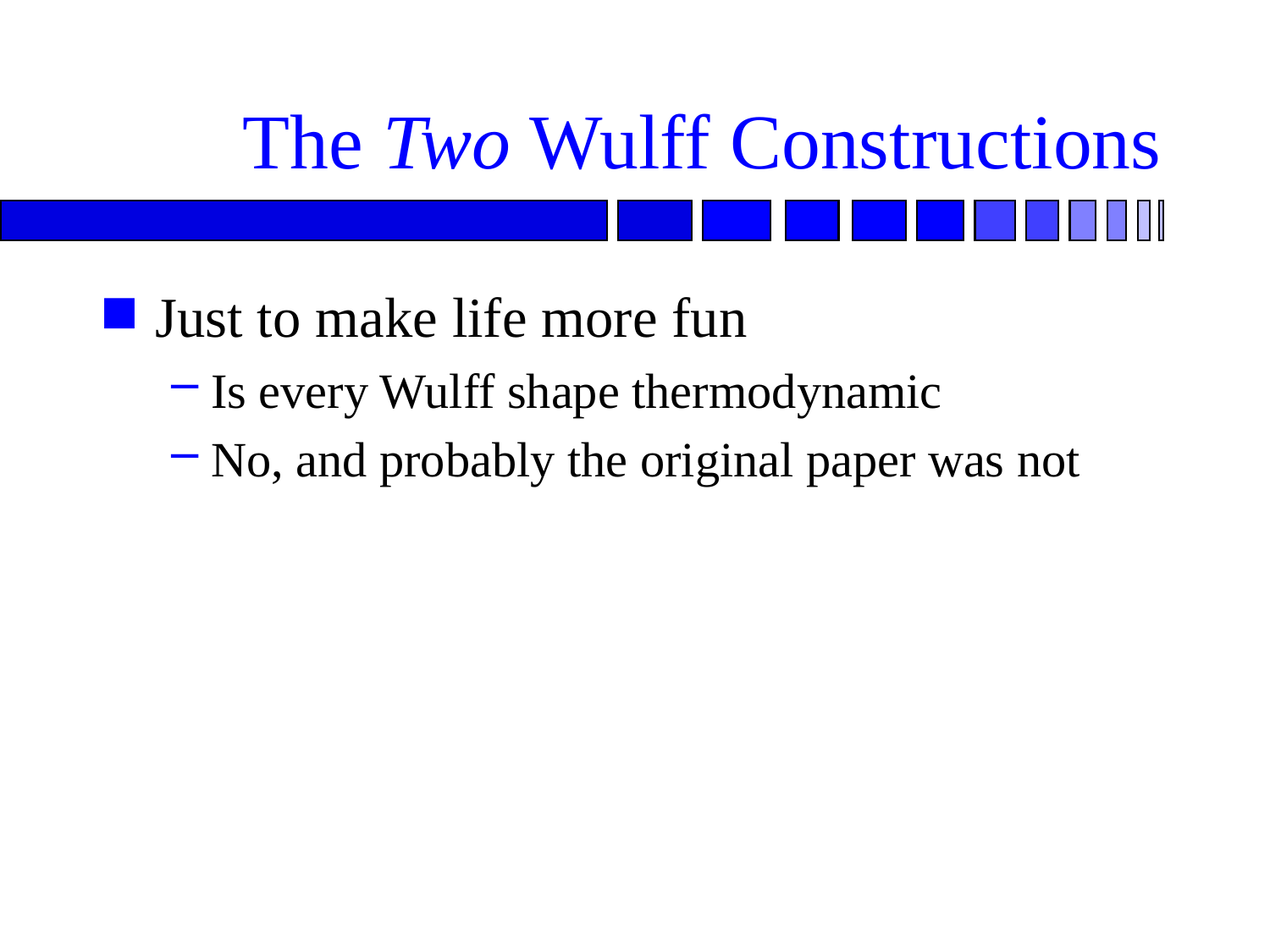

# The Two Wulff Constructions
Just to make life more fun
Is every Wulff shape thermodynamic
No, and probably the original paper was not